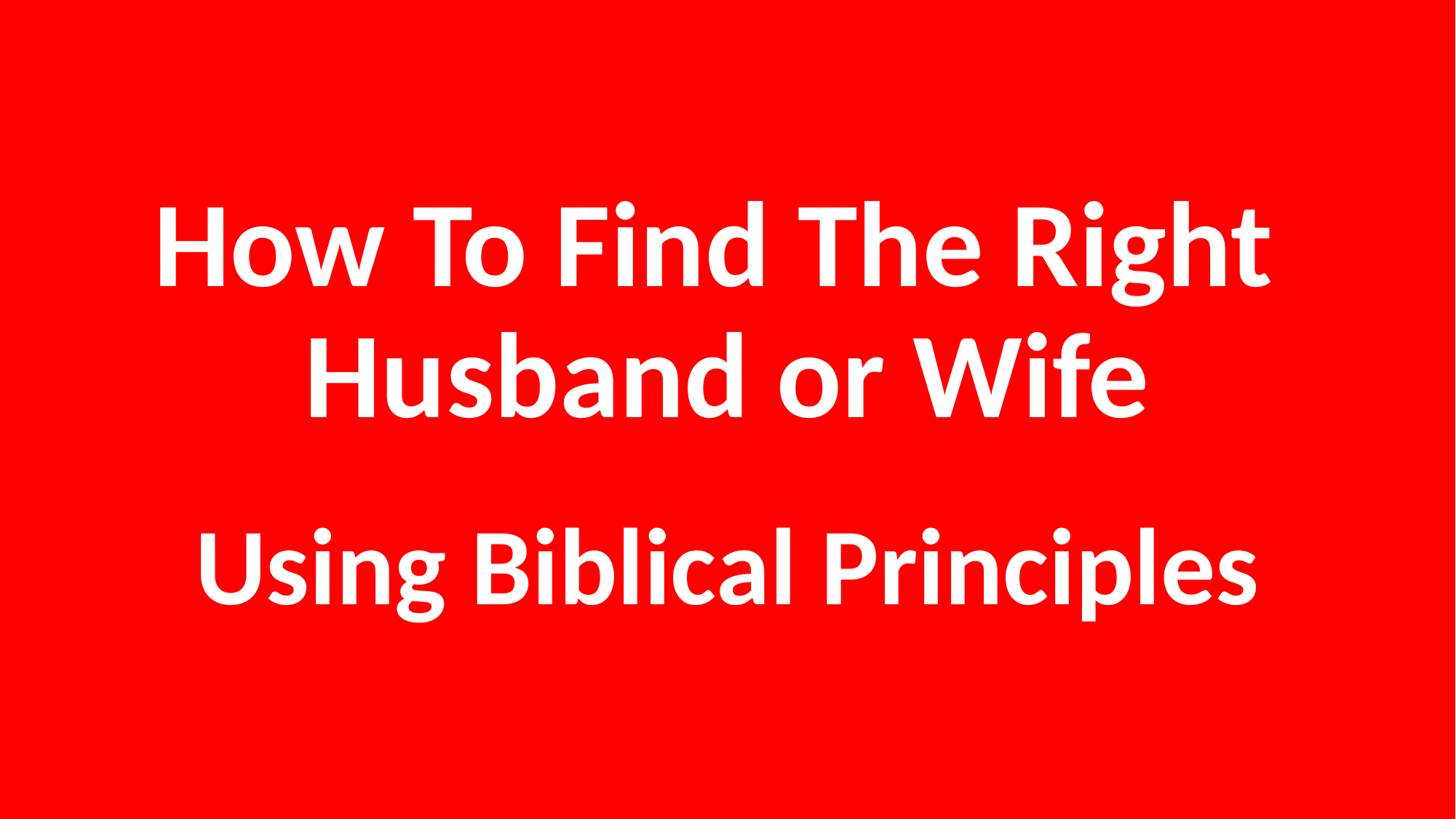

# How To Find The Right Husband or Wife
Using Biblical Principles